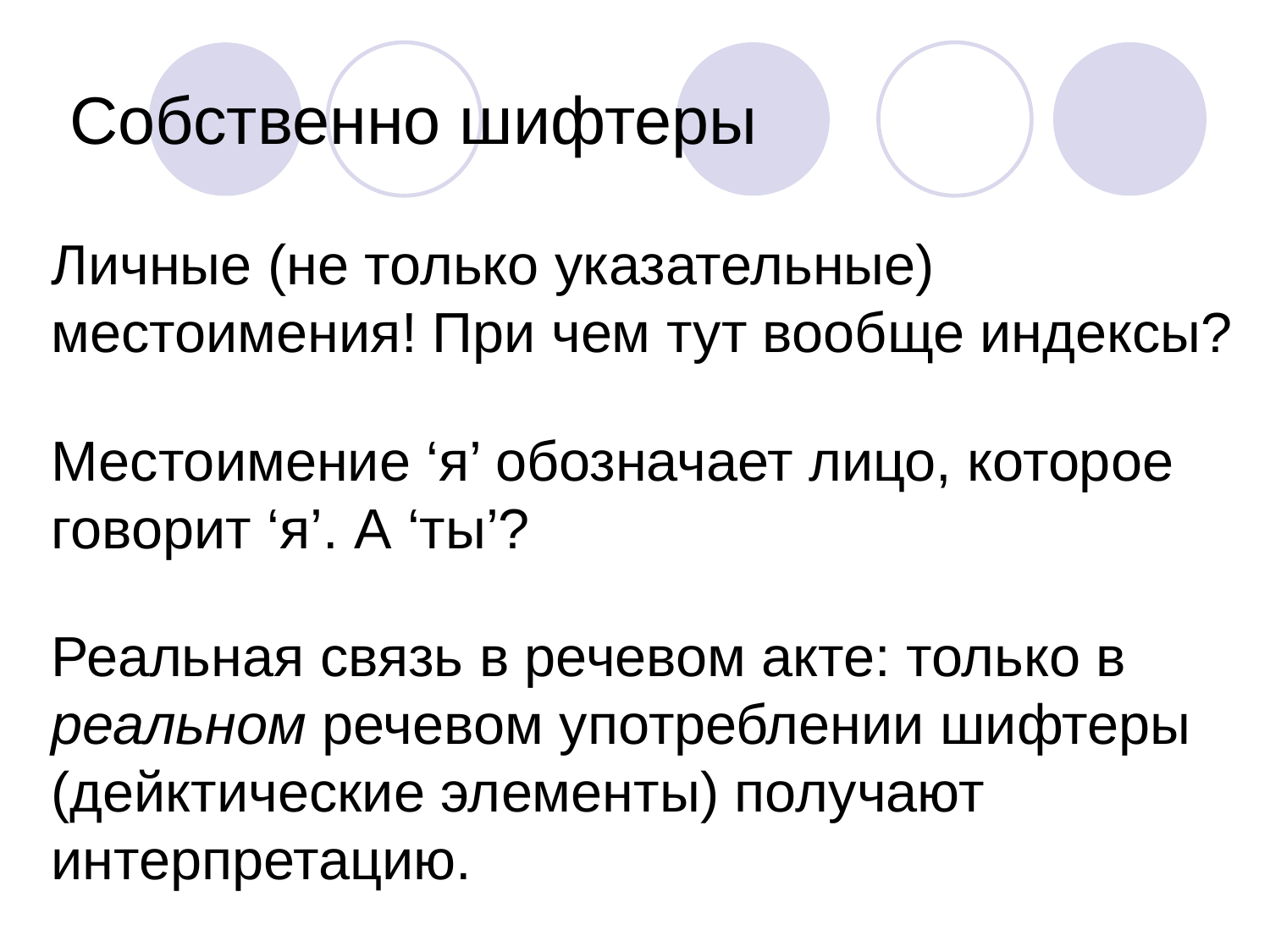

# Собственно шифтеры
Личные (не только указательные) местоимения! При чем тут вообще индексы?

Местоимение ‘я’ обозначает лицо, которое говорит ‘я’. А ‘ты’?

Реальная связь в речевом акте: только в реальном речевом употреблении шифтеры (дейктические элементы) получают интерпретацию.